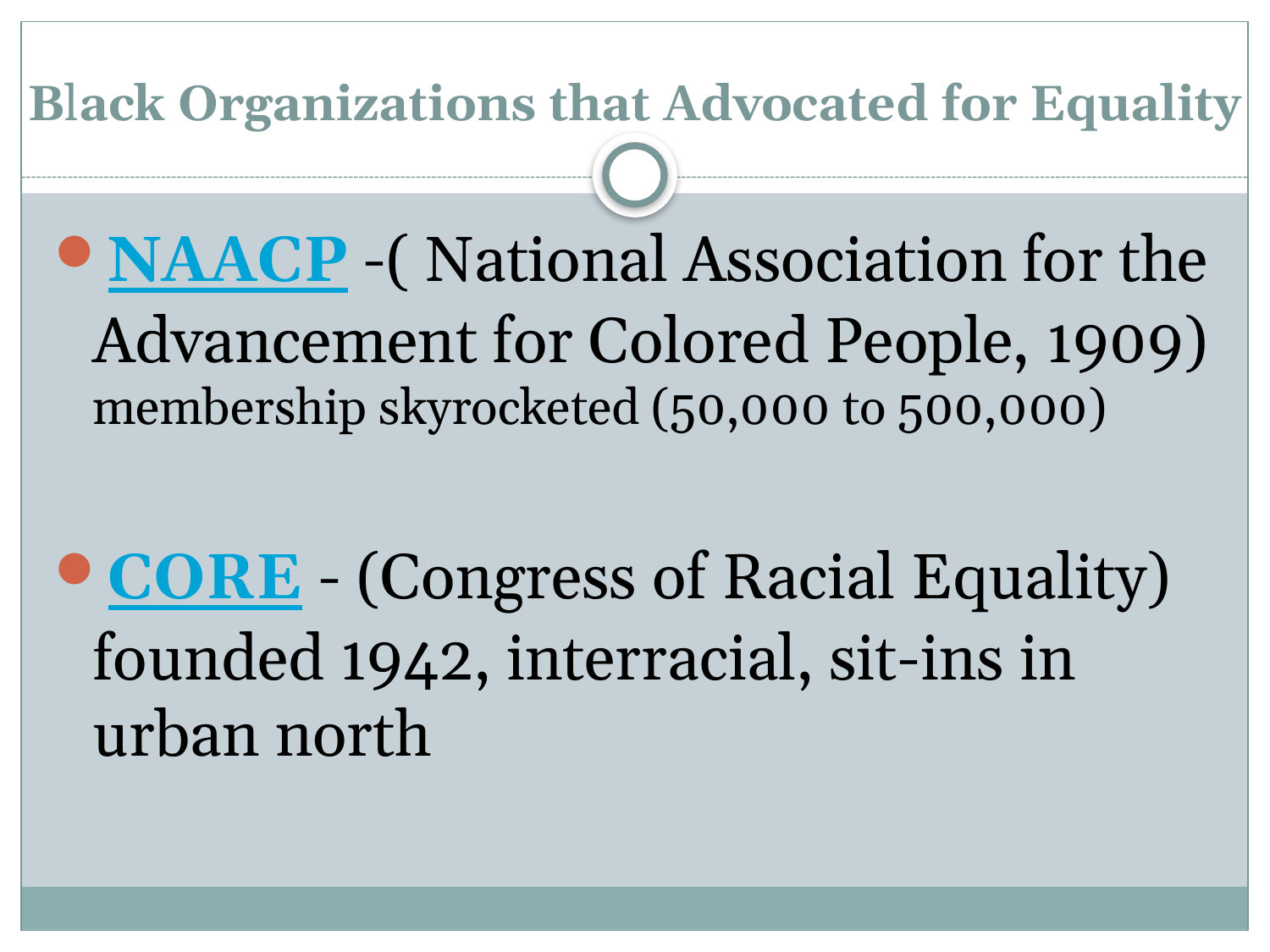

# Black Organizations that Advocated for Equality
NAACP -( National Association for the Advancement for Colored People, 1909)
membership skyrocketed (50,000 to 500,000)

CORE - (Congress of Racial Equality)
founded 1942, interracial, sit-ins in urban north